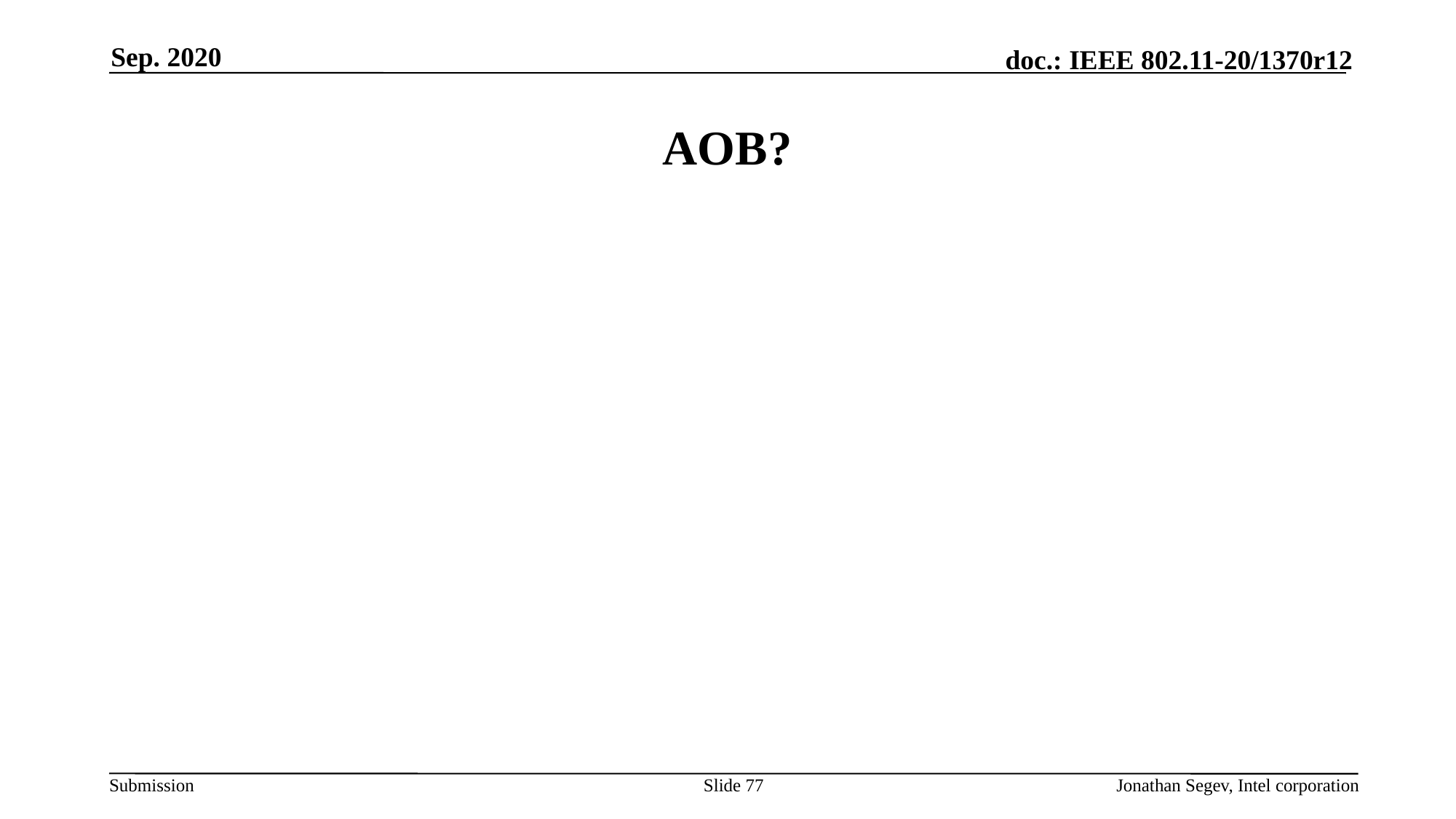

Sep. 2020
# AOB?

Slide 77
Jonathan Segev, Intel corporation